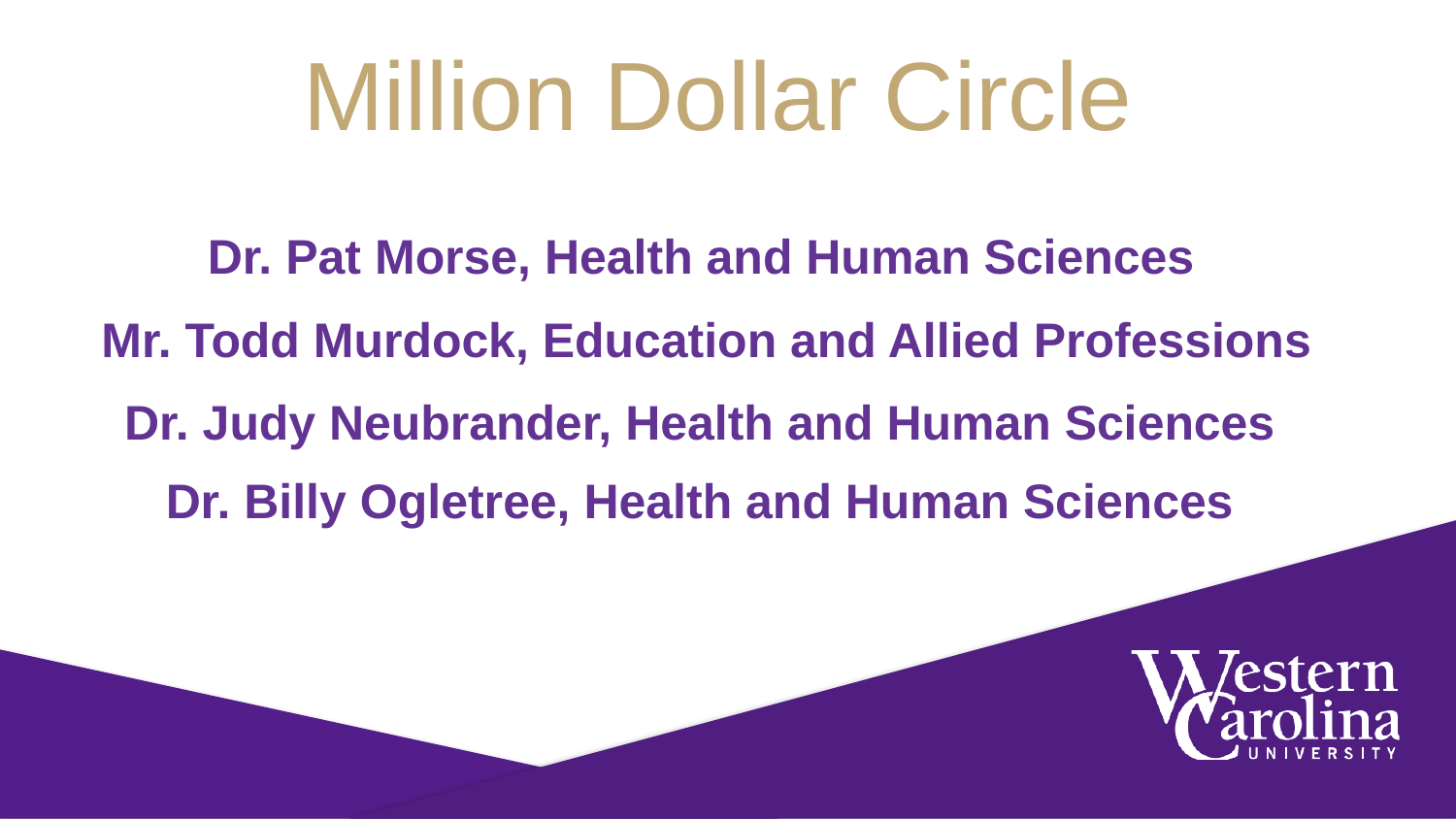

Million Dollar Circle
Dr. Pat Morse, Health and Human Sciences
Mr. Todd Murdock, Education and Allied Professions
Dr. Judy Neubrander, Health and Human Sciences
Dr. Billy Ogletree, Health and Human Sciences